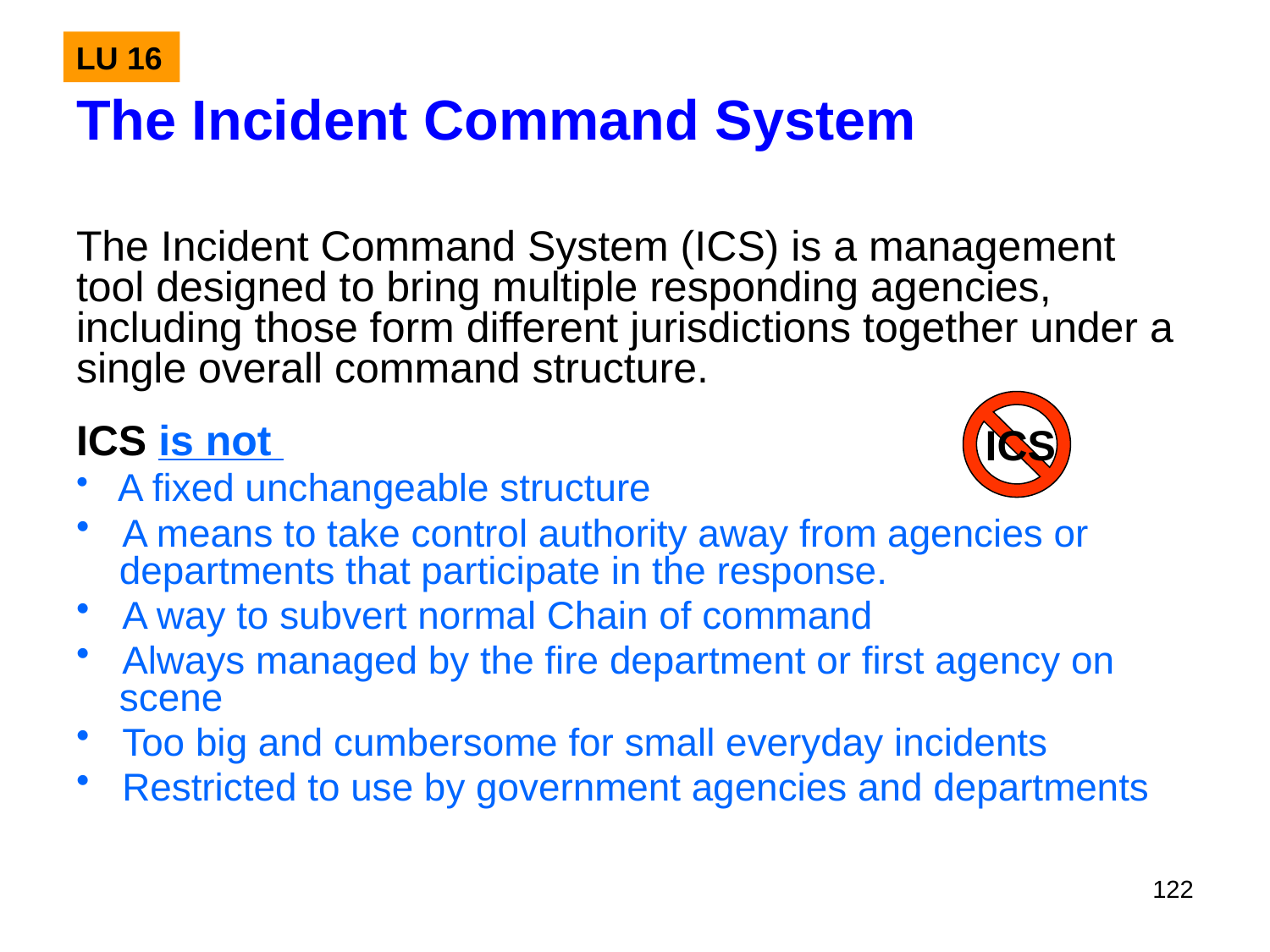

The Incident Command System
The Incident Command System (ICS) is a management tool designed to bring multiple responding agencies, including those form different jurisdictions together under a single overall command structure.

ICS is not
   A fixed unchangeable structure
   A means to take control authority away from agencies or
    departments that participate in the response.
   A way to subvert normal Chain of command
   Always managed by the fire department or first agency on
    scene
   Too big and cumbersome for small everyday incidents
   Restricted to use by government agencies and departments
LU 16

ICS
122